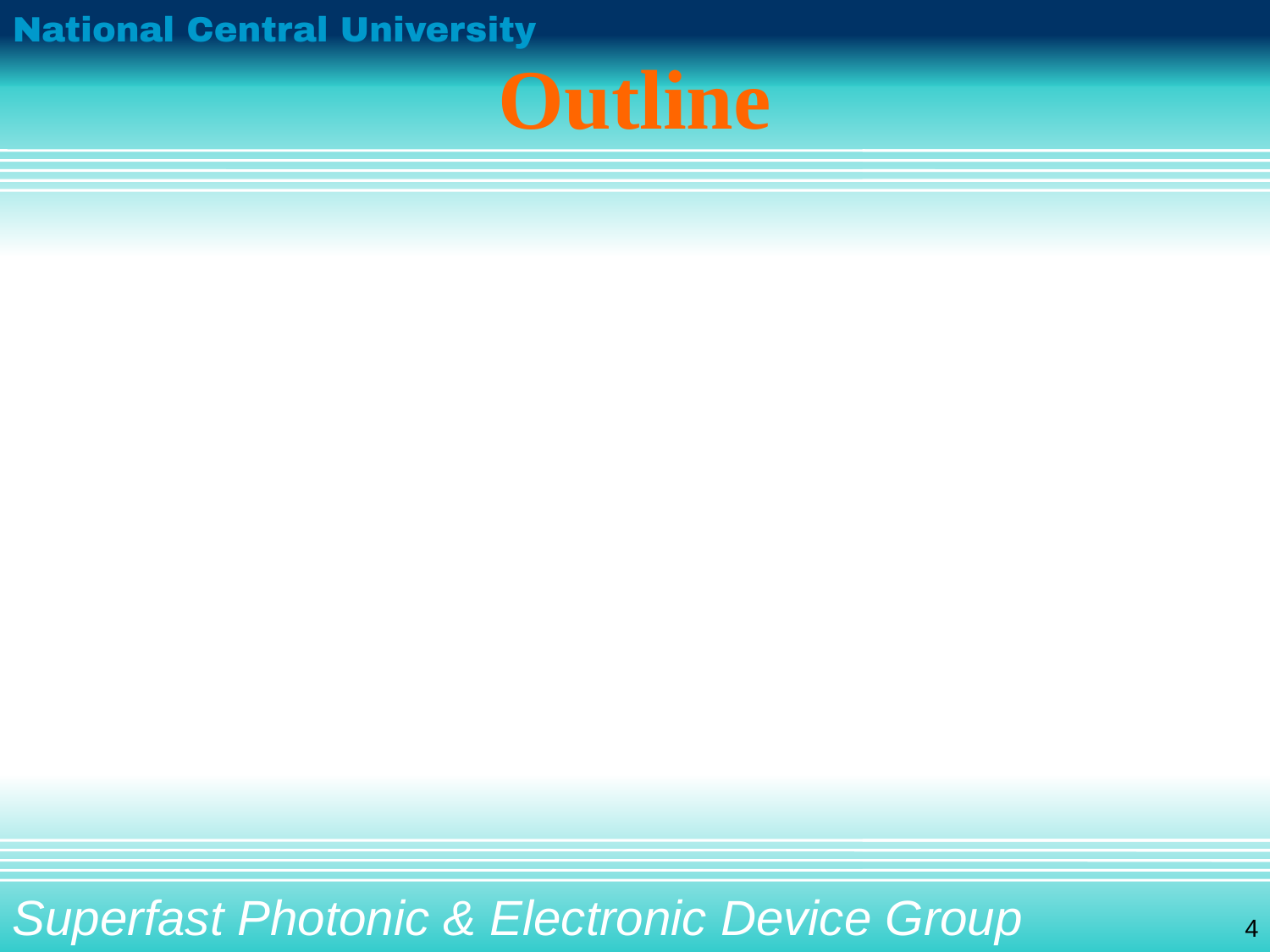

# Outline
Motivation
Internal: Active Layer Design (Thin barrier)
External: Miniaturized LED on PS Substrate
Measurement Results
Conclusion
4